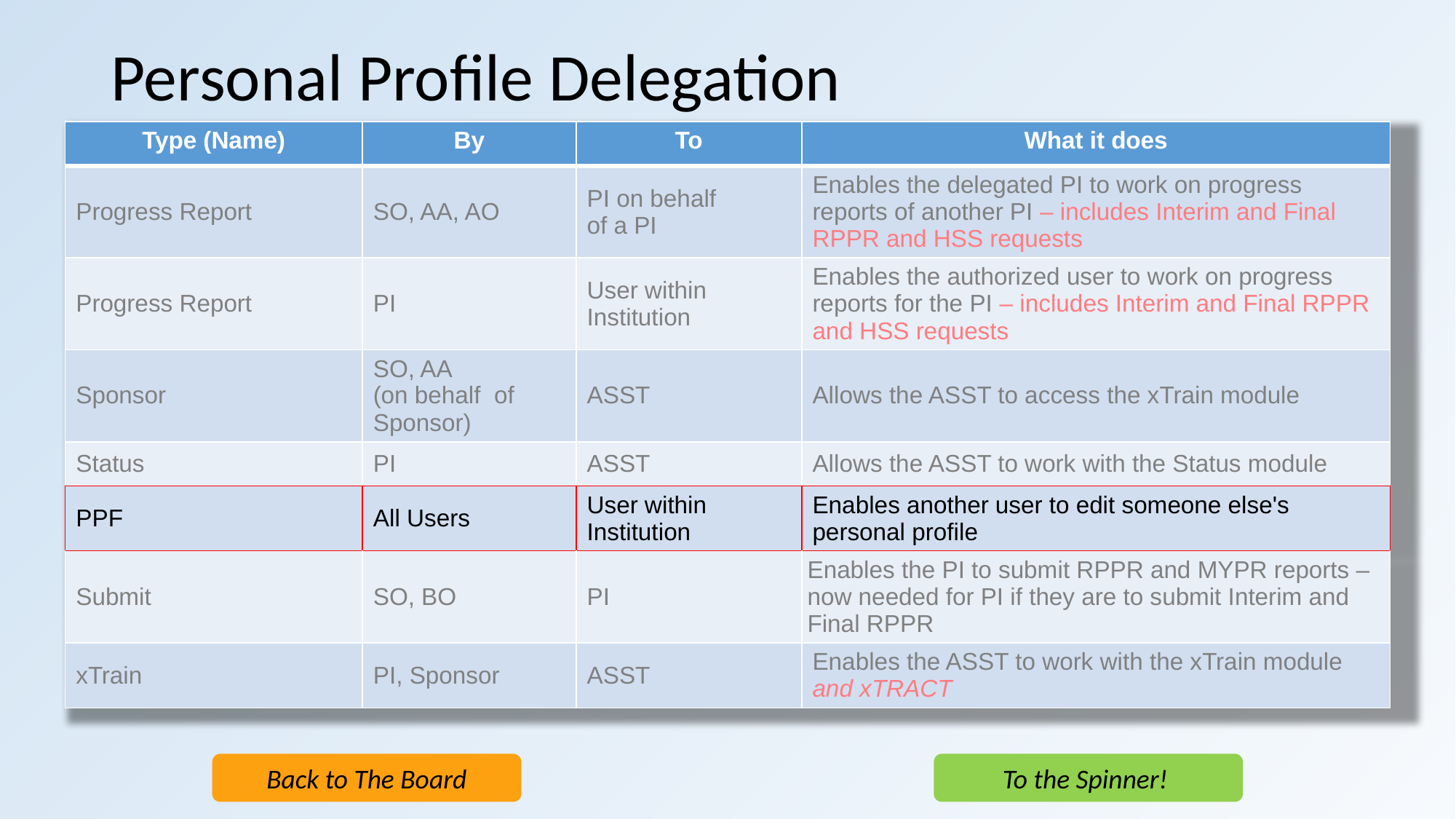

# Personal Profile Delegation
| Type (Name) | By | To | What it does |
| --- | --- | --- | --- |
| Progress Report | SO, AA, AO | PI on behalf of a PI | Enables the delegated PI to work on progress reports of another PI – includes Interim and Final RPPR and HSS requests |
| Progress Report | PI | User within Institution | Enables the authorized user to work on progress reports for the PI – includes Interim and Final RPPR and HSS requests |
| Sponsor | SO, AA (on behalf of Sponsor) | ASST | Allows the ASST to access the xTrain module |
| Status | PI | ASST | Allows the ASST to work with the Status module |
| PPF | All Users | User within Institution | Enables another user to edit someone else's personal profile |
| Submit | SO, BO | PI | Enables the PI to submit RPPR and MYPR reports – now needed for PI if they are to submit Interim and Final RPPR |
| xTrain | PI, Sponsor | ASST | Enables the ASST to work with the xTrain module and xTRACT |
Back to The Board
To the Spinner!